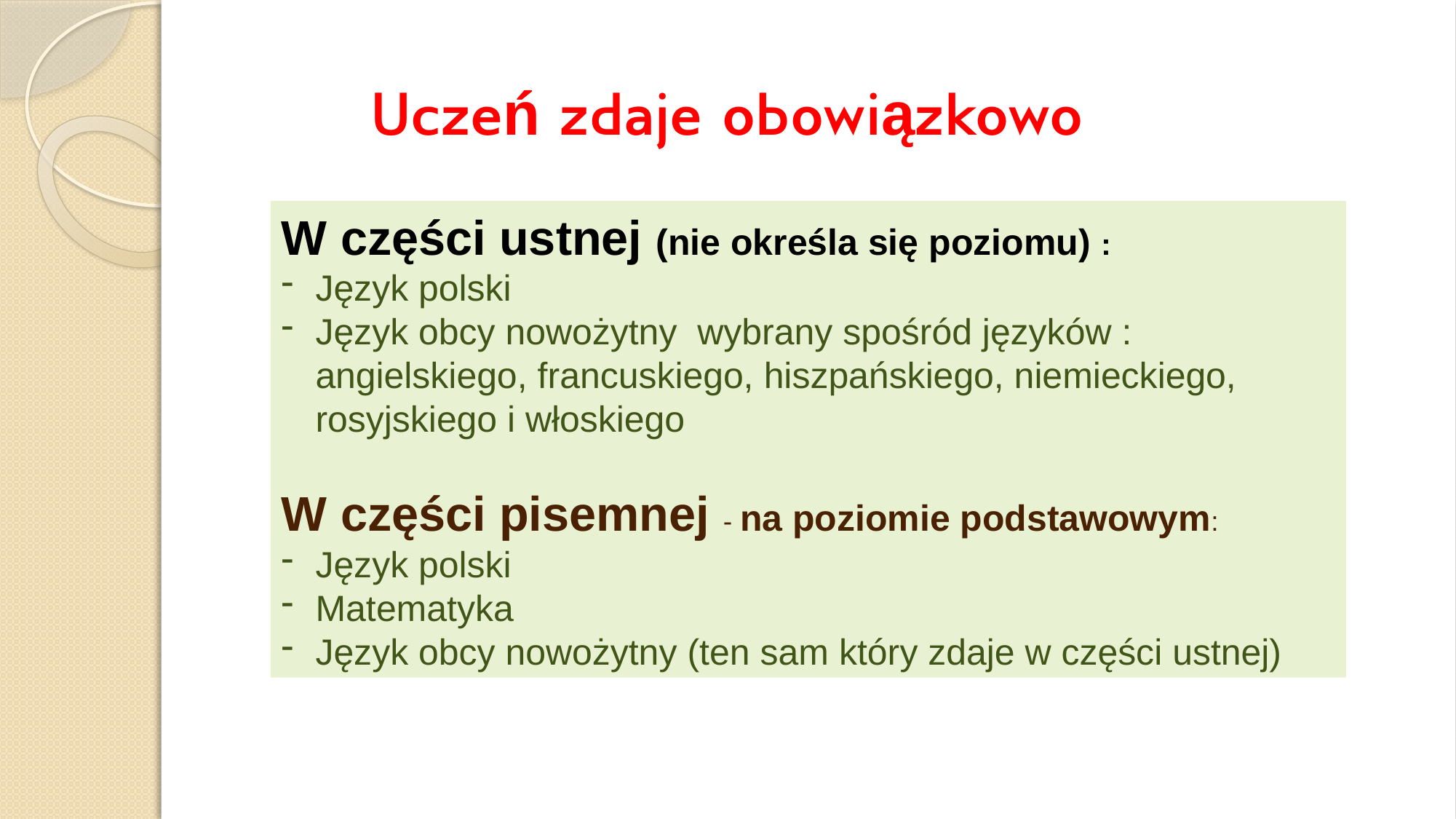

# Uczeń zdaje obowiązkowo
W części ustnej (nie określa się poziomu) :
Język polski
Język obcy nowożytny  wybrany spośród języków : angielskiego, francuskiego, hiszpańskiego, niemieckiego, rosyjskiego i włoskiego

W części pisemnej - na poziomie podstawowym:
Język polski
Matematyka
Język obcy nowożytny (ten sam który zdaje w części ustnej)